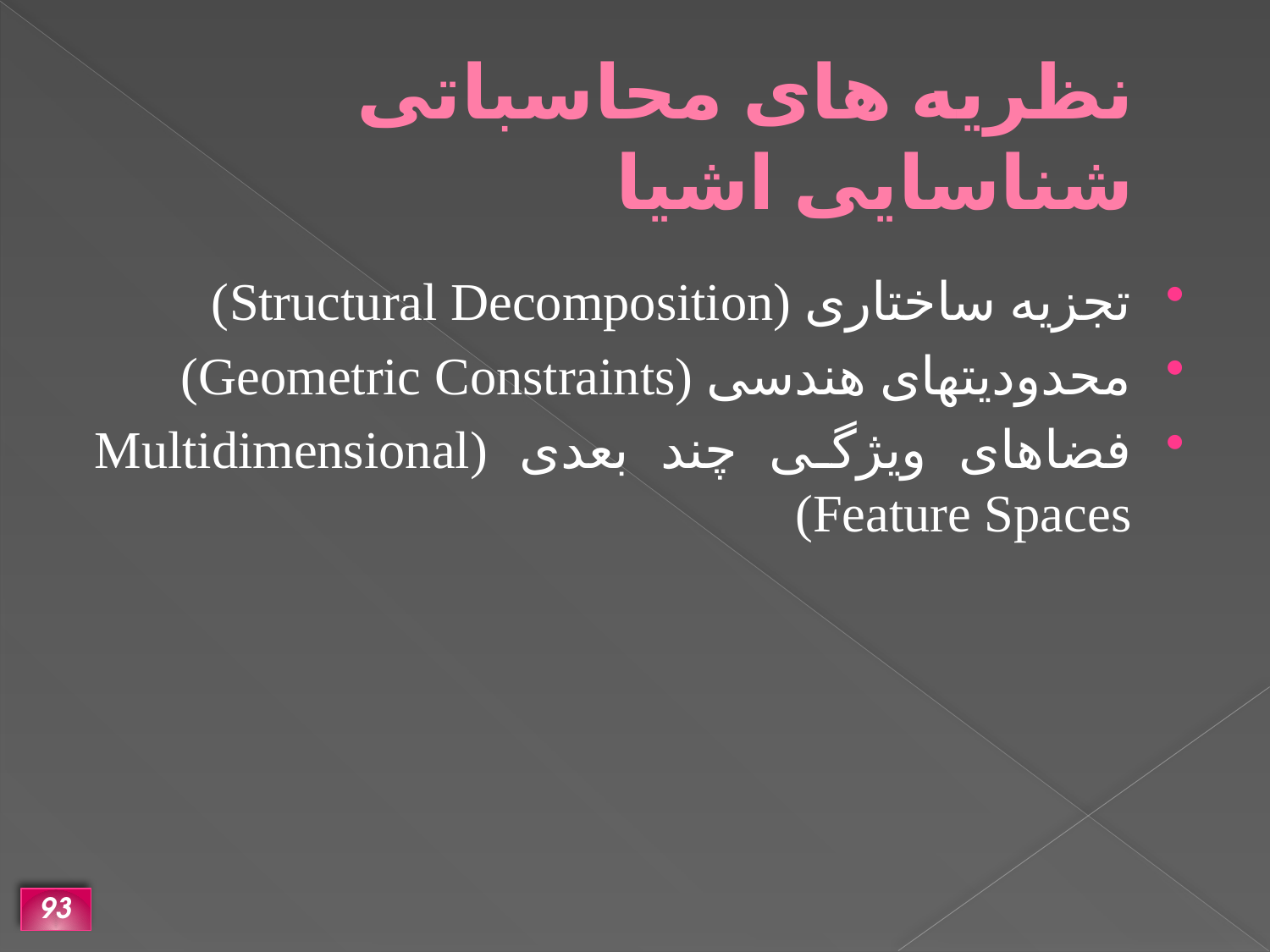

# نظریه های محاسباتی شناسایی اشیا
تجزیه ساختاری (Structural Decomposition)
محدودیتهای هندسی (Geometric Constraints)
فضاهای ویژگی چند بعدی (Multidimensional Feature Spaces)

93